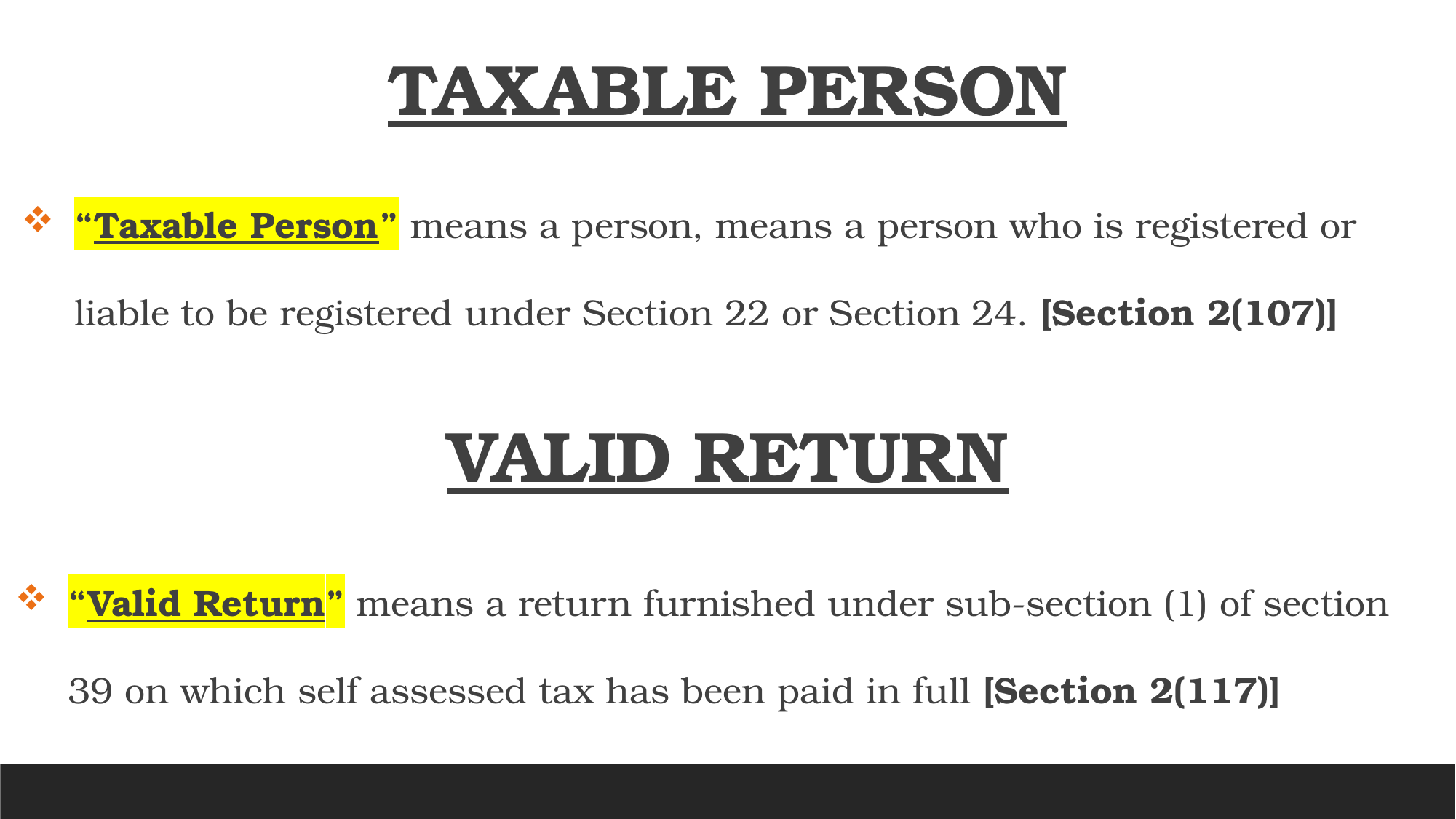

TAXABLE PERSON
“Taxable Person” means a person, means a person who is registered or liable to be registered under Section 22 or Section 24. [Section 2(107)]
VALID RETURN
“Valid Return” means a return furnished under sub-section (1) of section 39 on which self assessed tax has been paid in full [Section 2(117)]